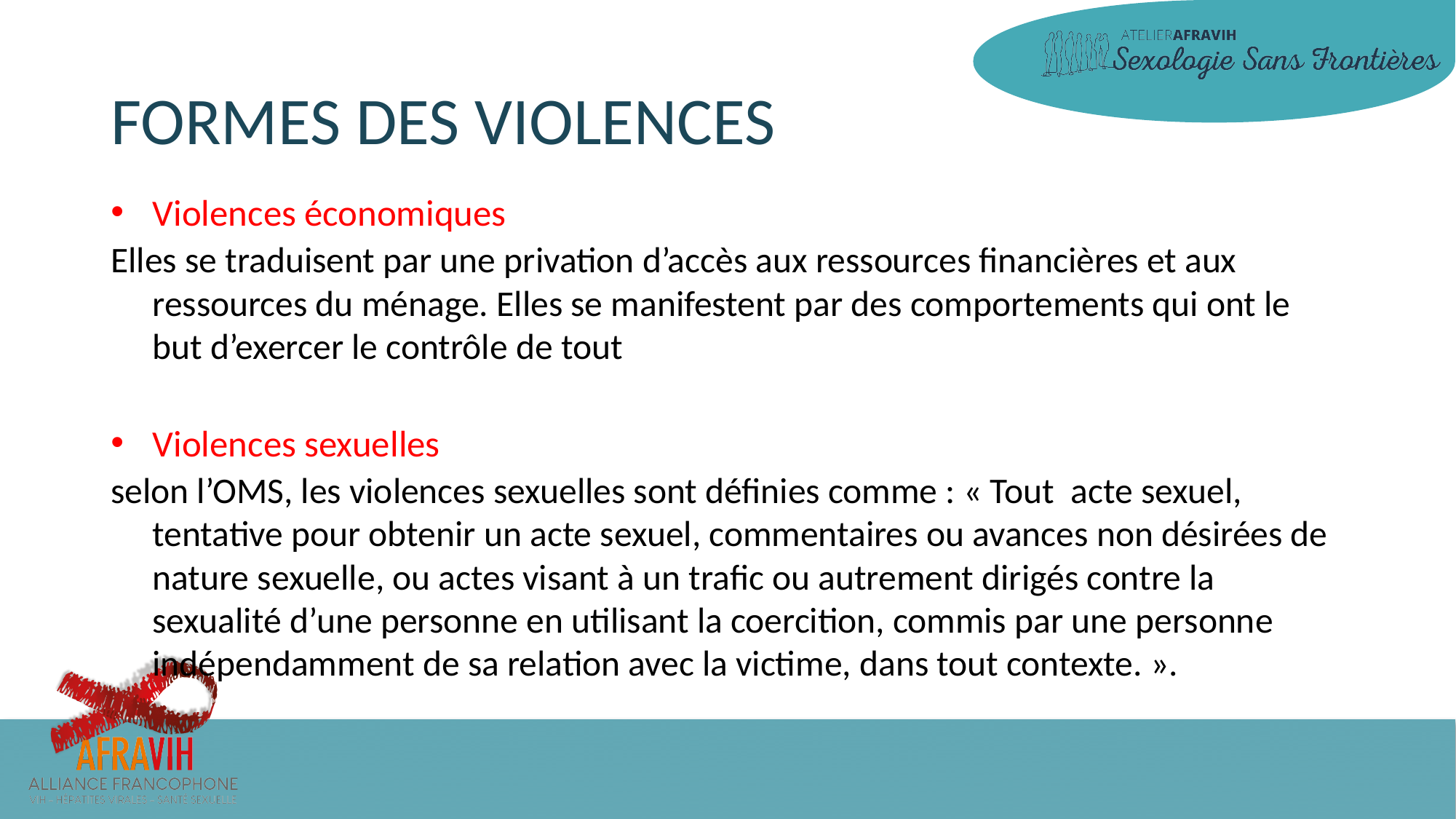

# FORMES DES VIOLENCES
Violences économiques
Elles se traduisent par une privation d’accès aux ressources financières et aux ressources du ménage. Elles se manifestent par des comportements qui ont le but d’exercer le contrôle de tout

Violences sexuelles
selon l’OMS, les violences sexuelles sont définies comme : « Tout  acte sexuel, tentative pour obtenir un acte sexuel, commentaires ou avances non désirées de nature sexuelle, ou actes visant à un trafic ou autrement dirigés contre la sexualité d’une personne en utilisant la coercition, commis par une personne indépendamment de sa relation avec la victime, dans tout contexte. ».